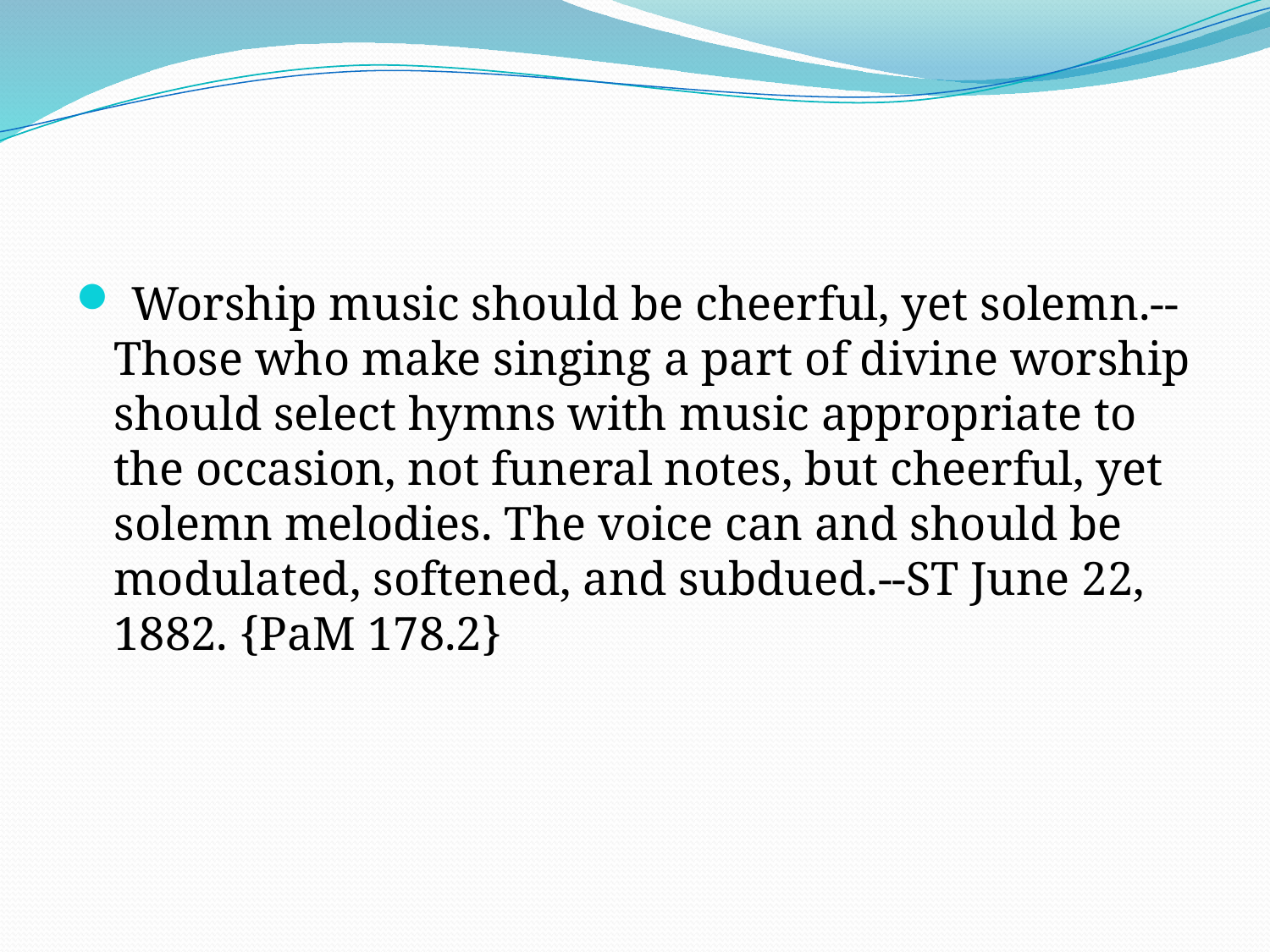

#
 Worship music should be cheerful, yet solemn.--Those who make singing a part of divine worship should select hymns with music appropriate to the occasion, not funeral notes, but cheerful, yet solemn melodies. The voice can and should be modulated, softened, and subdued.--ST June 22, 1882. {PaM 178.2}